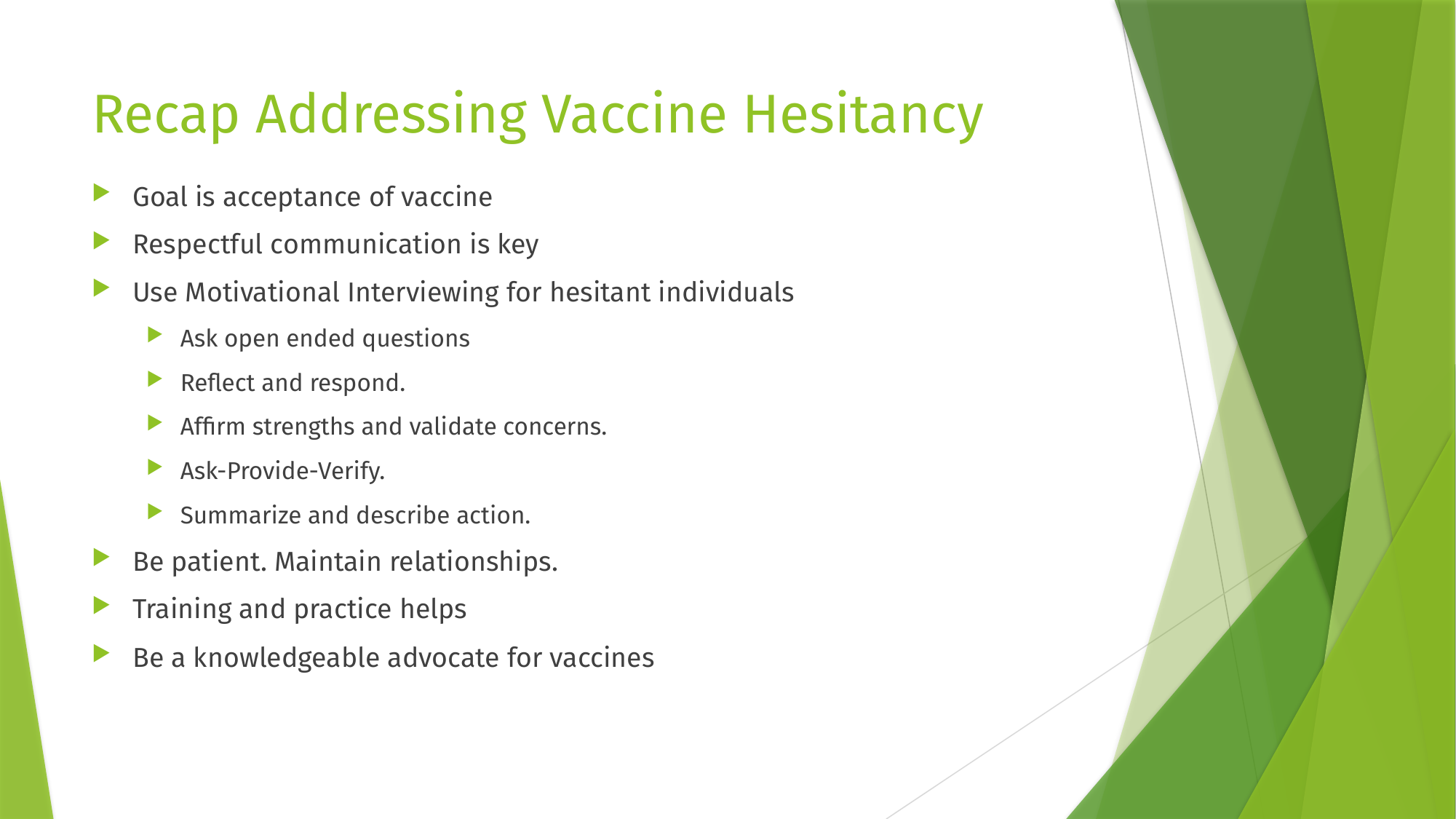

# Recap Addressing Vaccine Hesitancy
Goal is acceptance of vaccine
Respectful communication is key
Use Motivational Interviewing for hesitant individuals
Ask open ended questions
Reflect and respond.
Affirm strengths and validate concerns.
Ask-Provide-Verify.
Summarize and describe action.
Be patient. Maintain relationships.
Training and practice helps
Be a knowledgeable advocate for vaccines